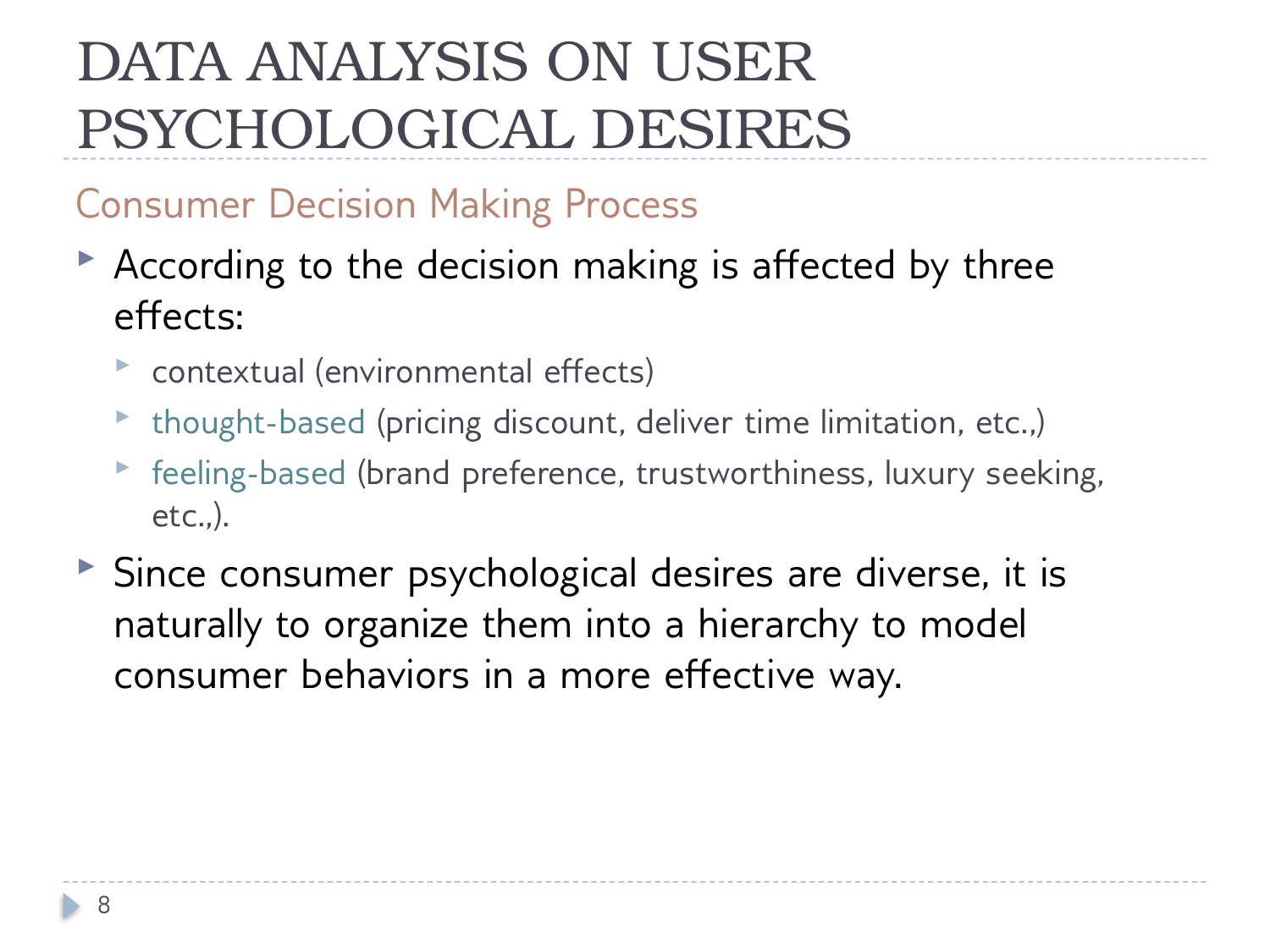

# DATA ANALYSIS ON USER PSYCHOLOGICAL DESIRES
Consumer Decision Making Process
According to the decision making is affected by three effects:
contextual (environmental effects)
thought-based (pricing discount, deliver time limitation, etc.,)
feeling-based (brand preference, trustworthiness, luxury seeking, etc.,).
Since consumer psychological desires are diverse, it is naturally to organize them into a hierarchy to model consumer behaviors in a more effective way.
8